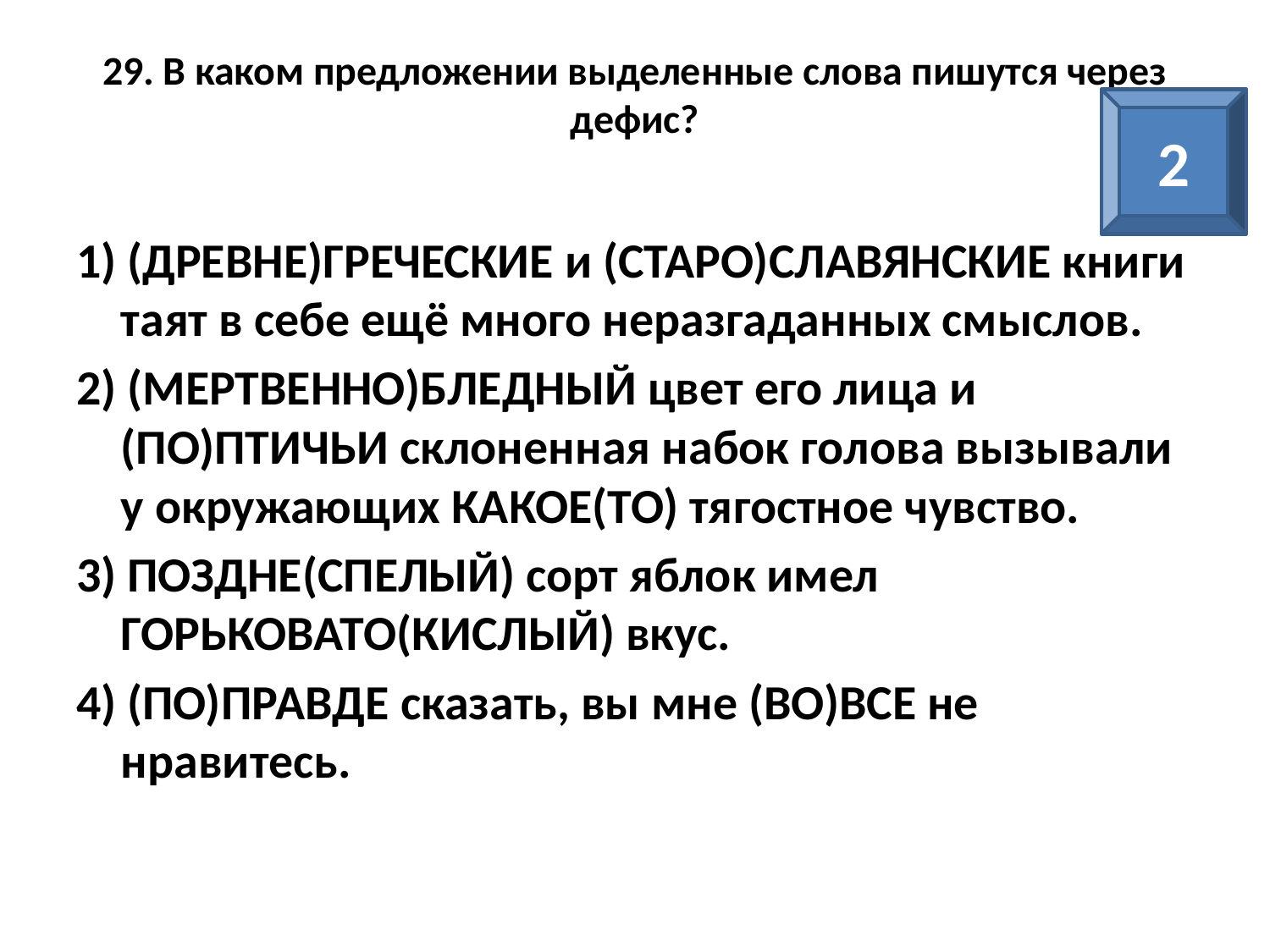

# 29. В каком предложении выделенные слова пишутся через дефис?
2
1) (ДРЕВНЕ)ГРЕЧЕСКИЕ и (СТАРО)СЛАВЯНСКИЕ книги таят в себе ещё много неразгаданных смыслов.
2) (МЕРТВЕННО)БЛЕДНЫЙ цвет его лица и (ПО)ПТИЧЬИ склоненная набок голова вызывали у окружающих КАКОЕ(ТО) тягостное чувство.
3) ПОЗДНЕ(СПЕЛЫЙ) сорт яблок имел ГОРЬКОВАТО(КИСЛЫЙ) вкус.
4) (ПО)ПРАВДЕ сказать, вы мне (ВО)ВСЕ не нравитесь.